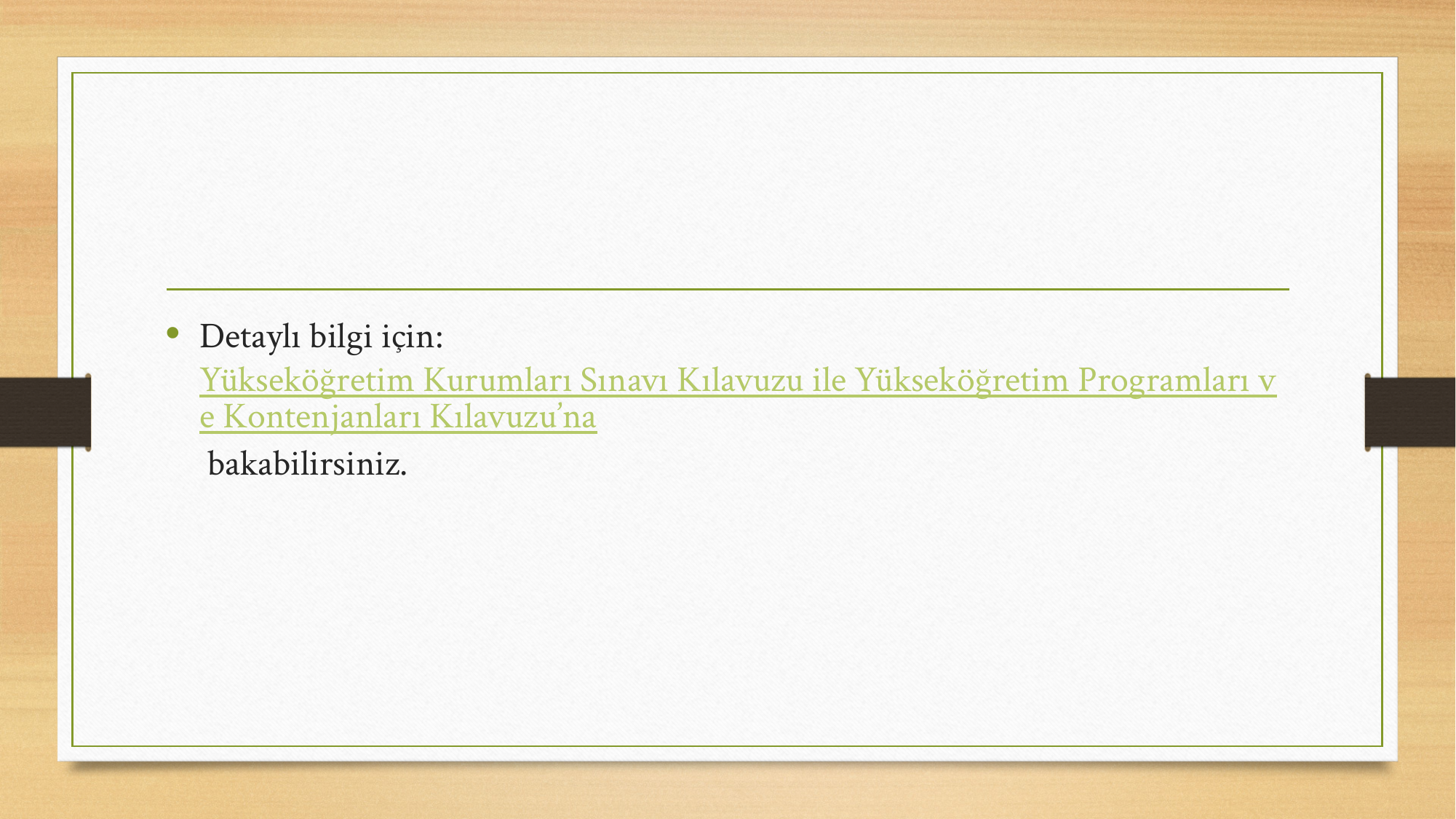

#
Detaylı bilgi için: Yükseköğretim Kurumları Sınavı Kılavuzu ile Yükseköğretim Programları ve Kontenjanları Kılavuzu’na bakabilirsiniz.